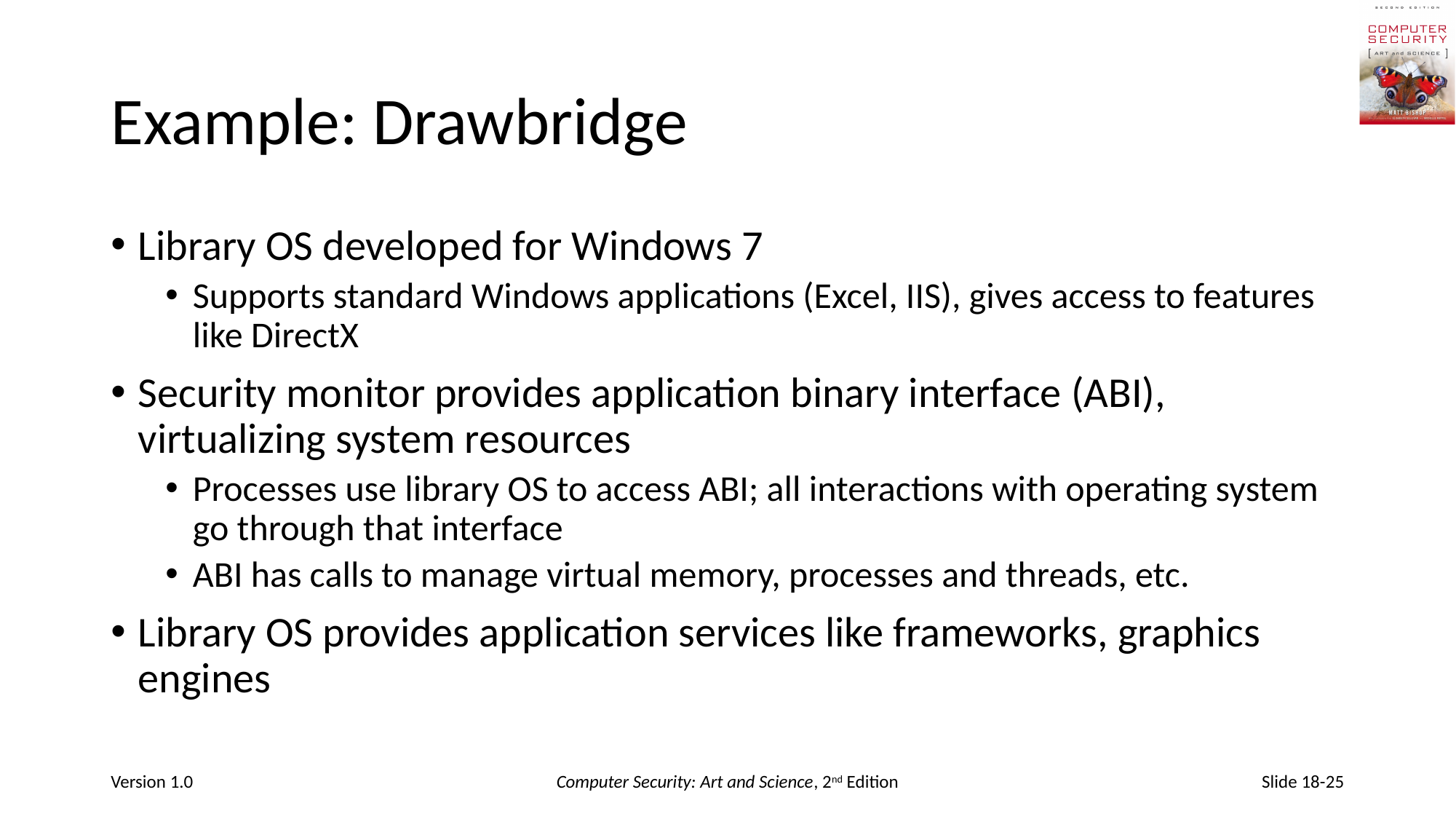

# Example: Drawbridge
Library OS developed for Windows 7
Supports standard Windows applications (Excel, IIS), gives access to features like DirectX
Security monitor provides application binary interface (ABI), virtualizing system resources
Processes use library OS to access ABI; all interactions with operating system go through that interface
ABI has calls to manage virtual memory, processes and threads, etc.
Library OS provides application services like frameworks, graphics engines
Version 1.0
Computer Security: Art and Science, 2nd Edition
Slide 18-25